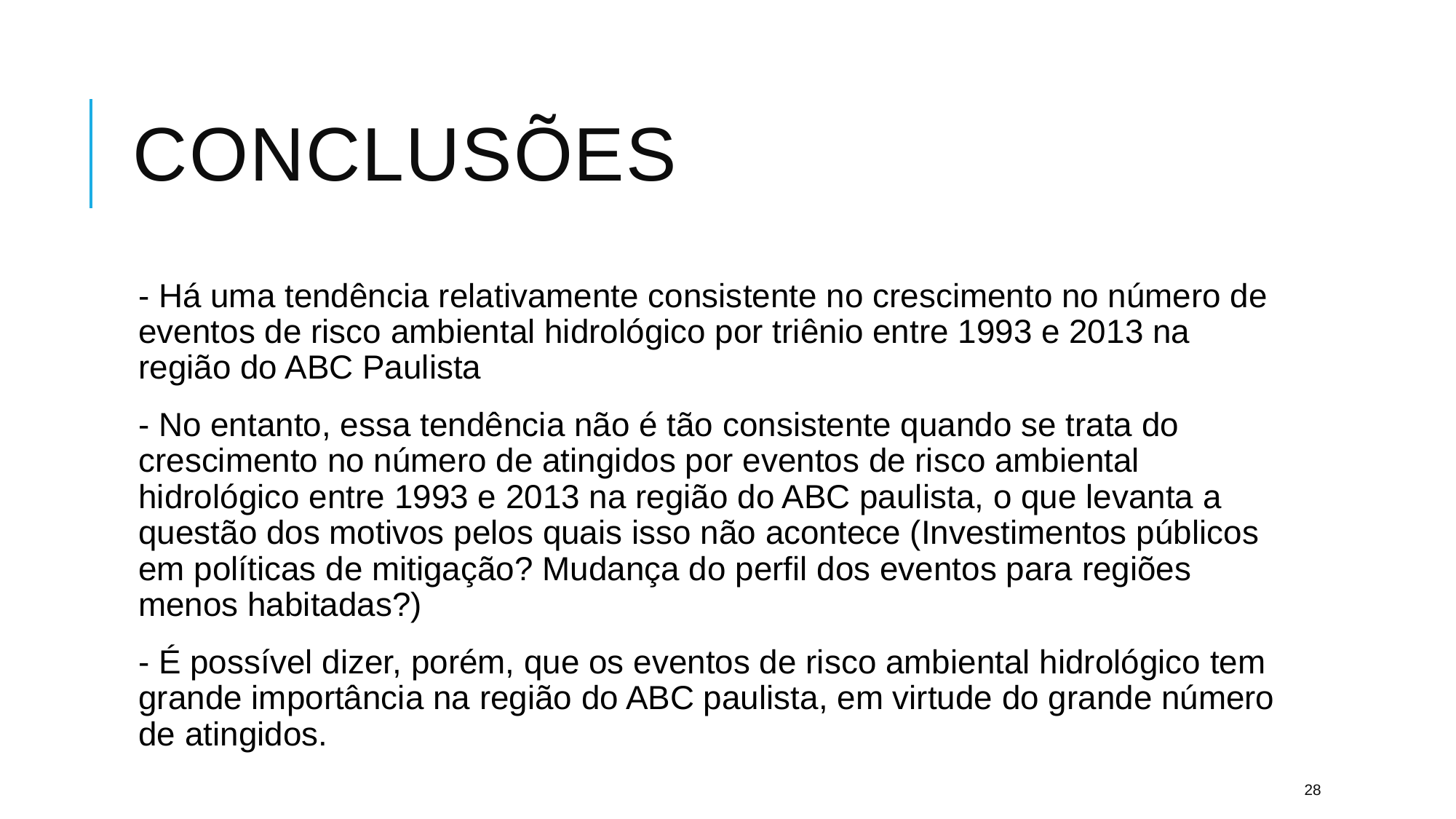

# conclusões
- Há uma tendência relativamente consistente no crescimento no número de eventos de risco ambiental hidrológico por triênio entre 1993 e 2013 na região do ABC Paulista
- No entanto, essa tendência não é tão consistente quando se trata do crescimento no número de atingidos por eventos de risco ambiental hidrológico entre 1993 e 2013 na região do ABC paulista, o que levanta a questão dos motivos pelos quais isso não acontece (Investimentos públicos em políticas de mitigação? Mudança do perfil dos eventos para regiões menos habitadas?)
- É possível dizer, porém, que os eventos de risco ambiental hidrológico tem grande importância na região do ABC paulista, em virtude do grande número de atingidos.
28